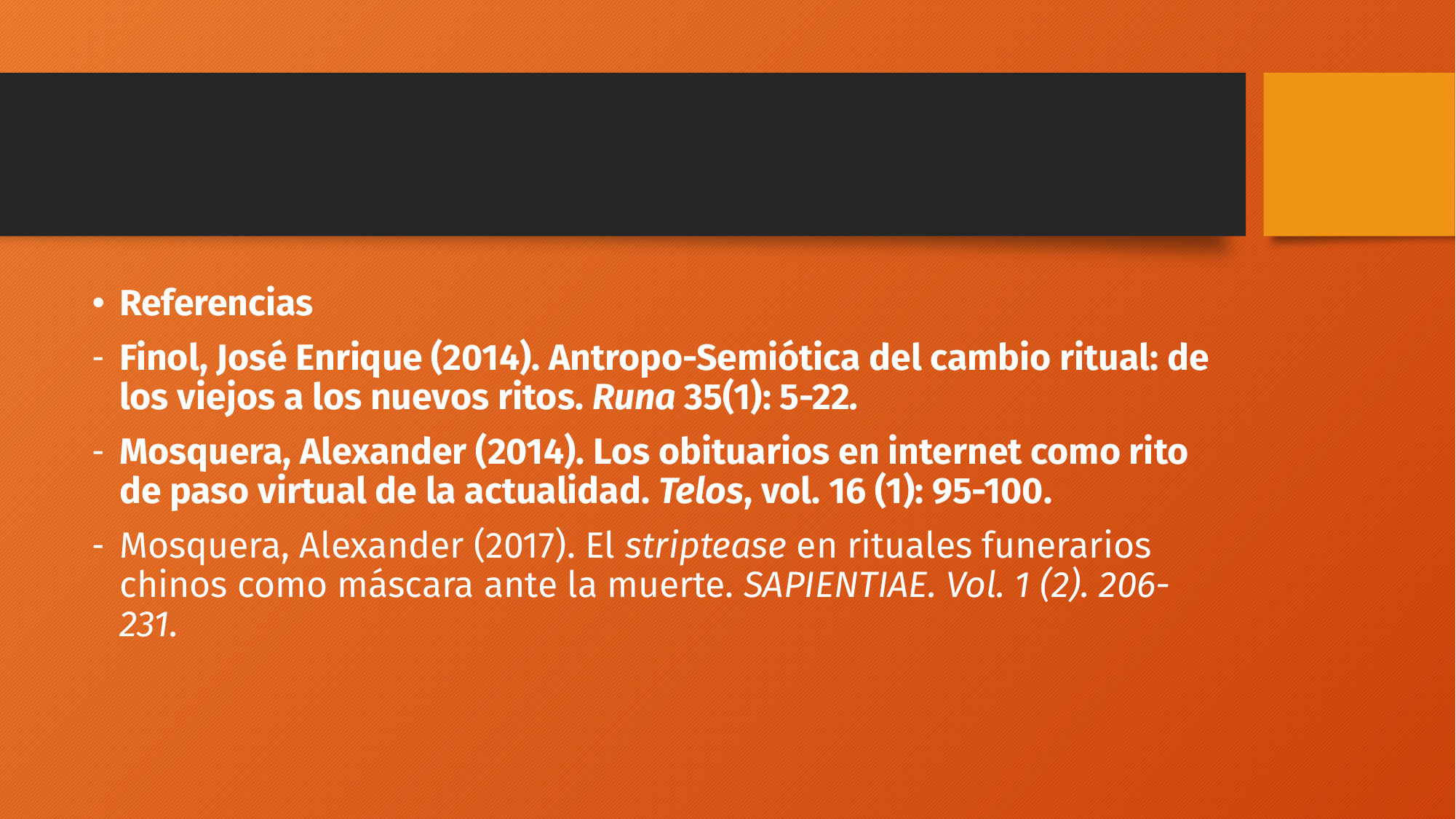

#
Referencias
Finol, José Enrique (2014). Antropo-Semiótica del cambio ritual: de los viejos a los nuevos ritos. Runa 35(1): 5-22.
Mosquera, Alexander (2014). Los obituarios en internet como rito de paso virtual de la actualidad. Telos, vol. 16 (1): 95-100.
Mosquera, Alexander (2017). El striptease en rituales funerarios chinos como máscara ante la muerte. SAPIENTIAE. Vol. 1 (2). 206-231.